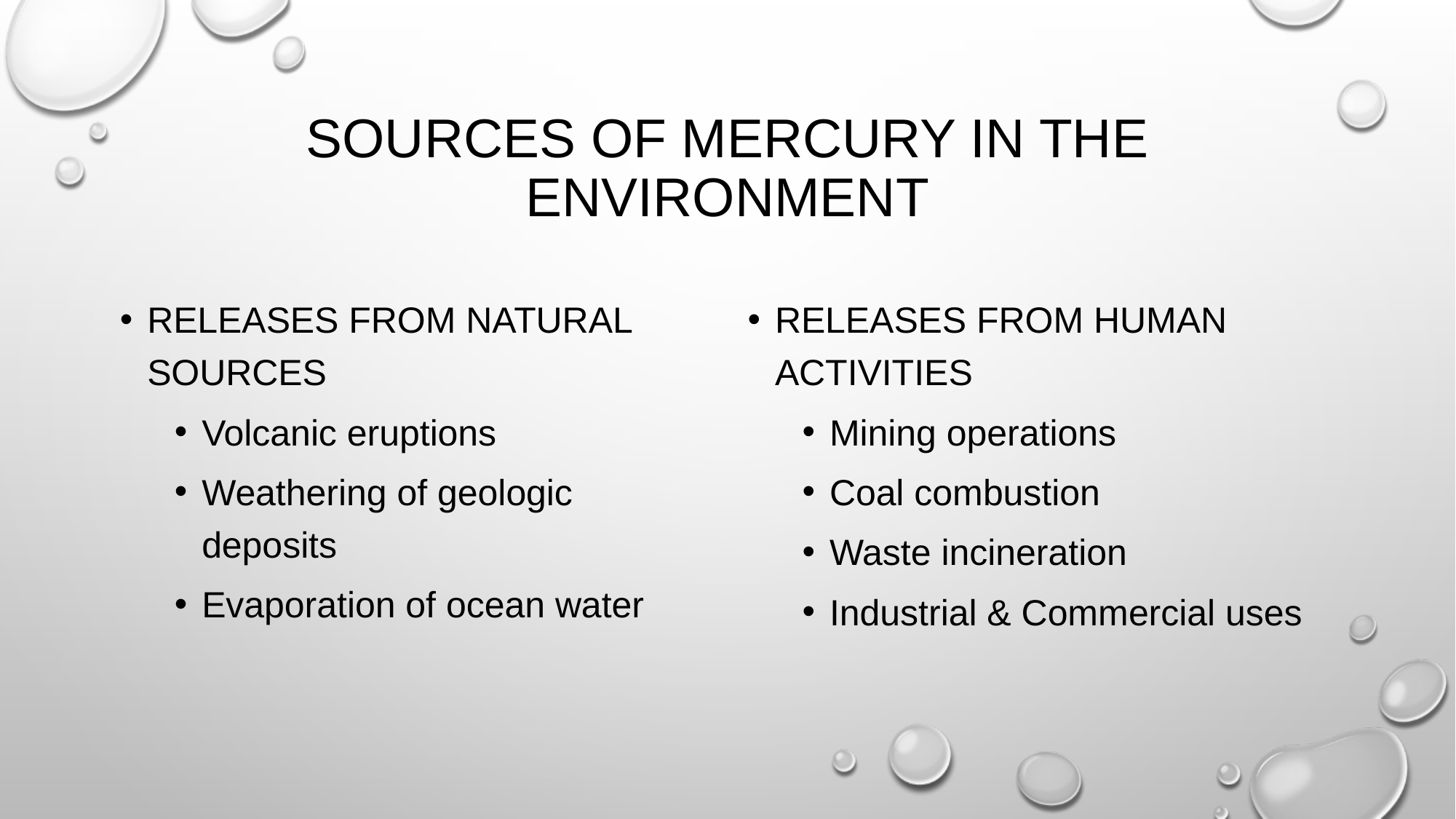

# Sources of Mercury in the environment
Releases from Natural Sources
Volcanic eruptions
Weathering of geologic deposits
Evaporation of ocean water
Releases from Human Activities
Mining operations
Coal combustion
Waste incineration
Industrial & Commercial uses